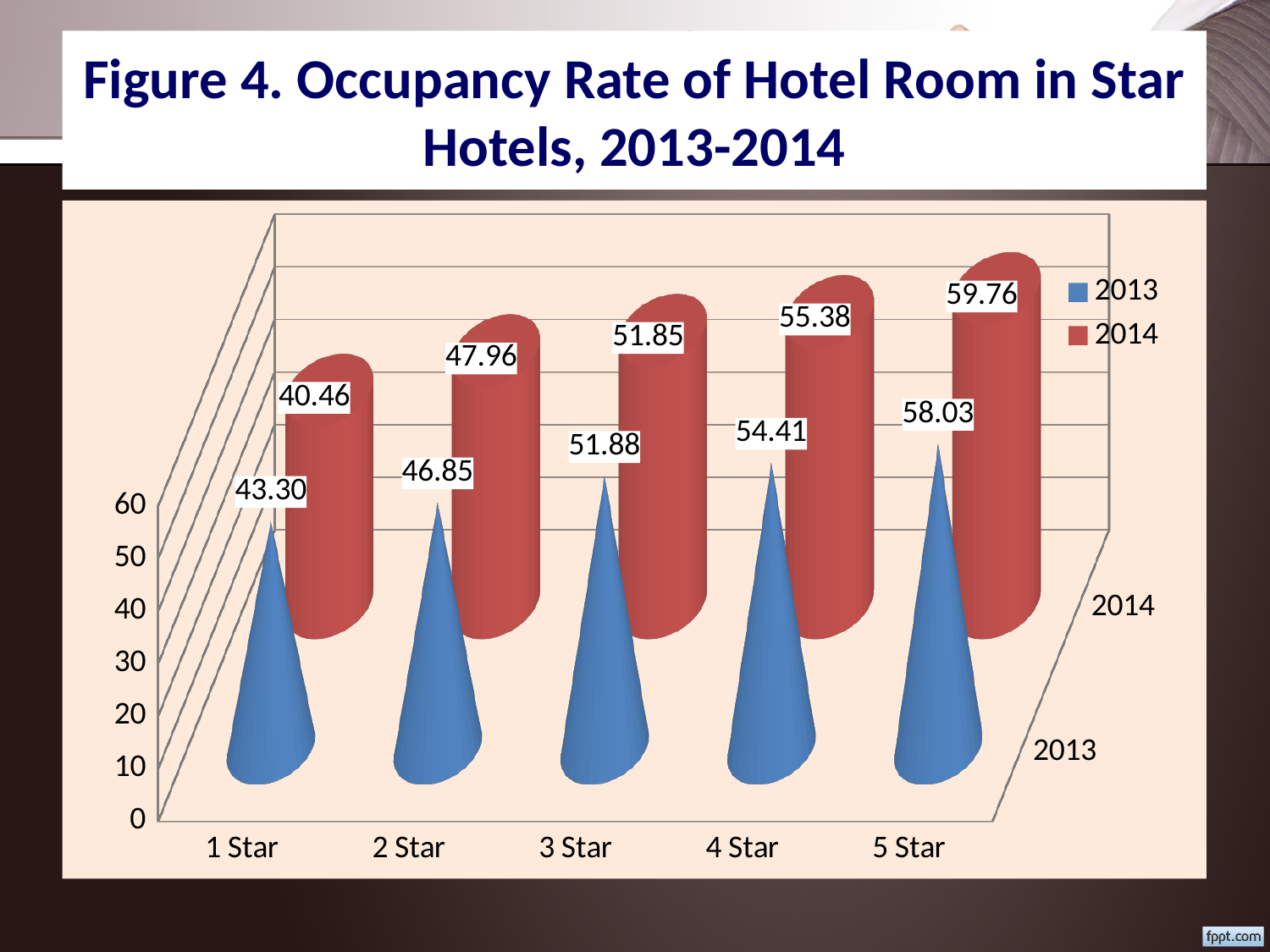

# Figure 4. Occupancy Rate of Hotel Room in Star Hotels, 2013-2014

[unsupported chart]